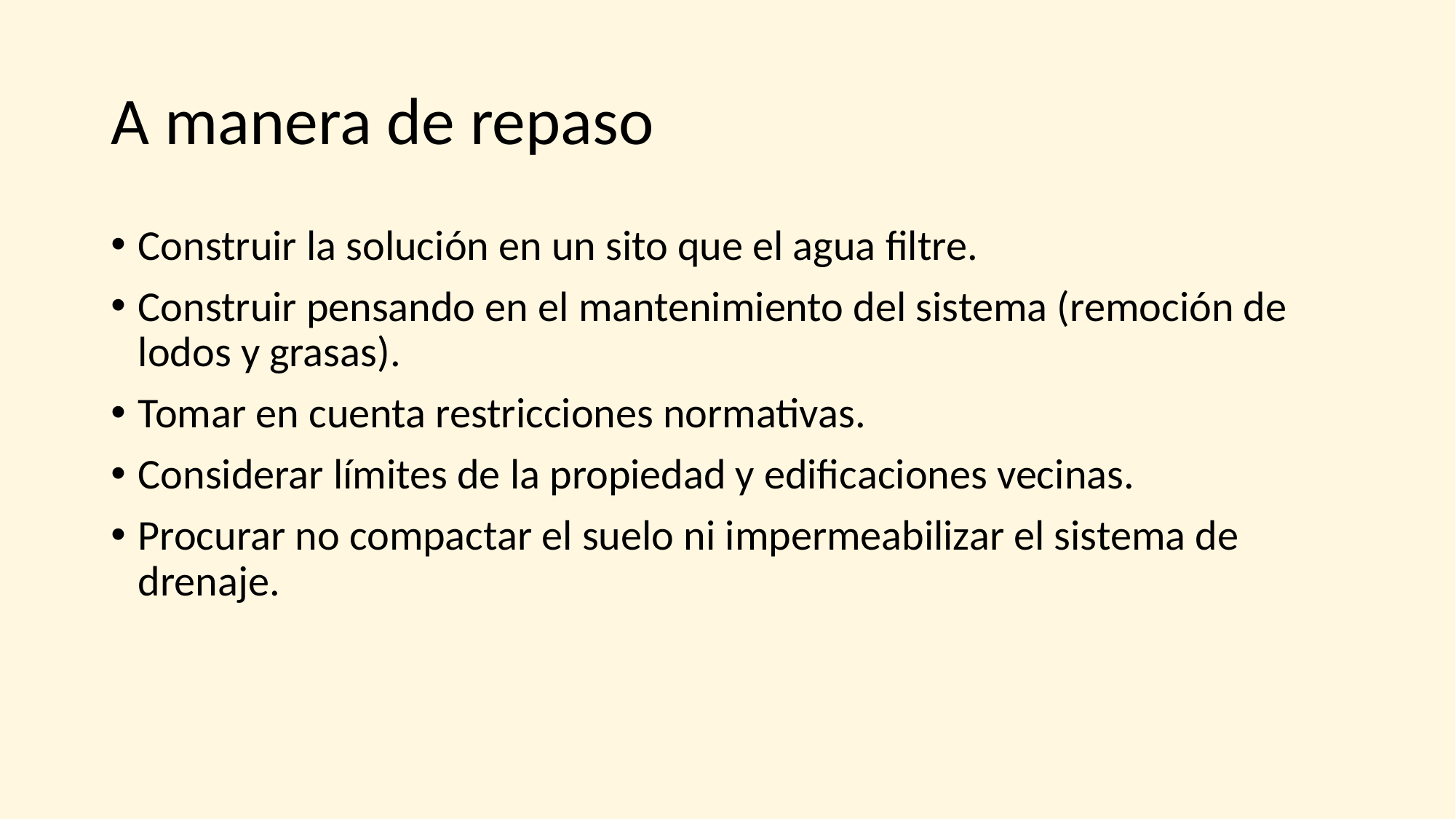

# A manera de repaso
Construir la solución en un sito que el agua filtre.
Construir pensando en el mantenimiento del sistema (remoción de lodos y grasas).
Tomar en cuenta restricciones normativas.
Considerar límites de la propiedad y edificaciones vecinas.
Procurar no compactar el suelo ni impermeabilizar el sistema de drenaje.